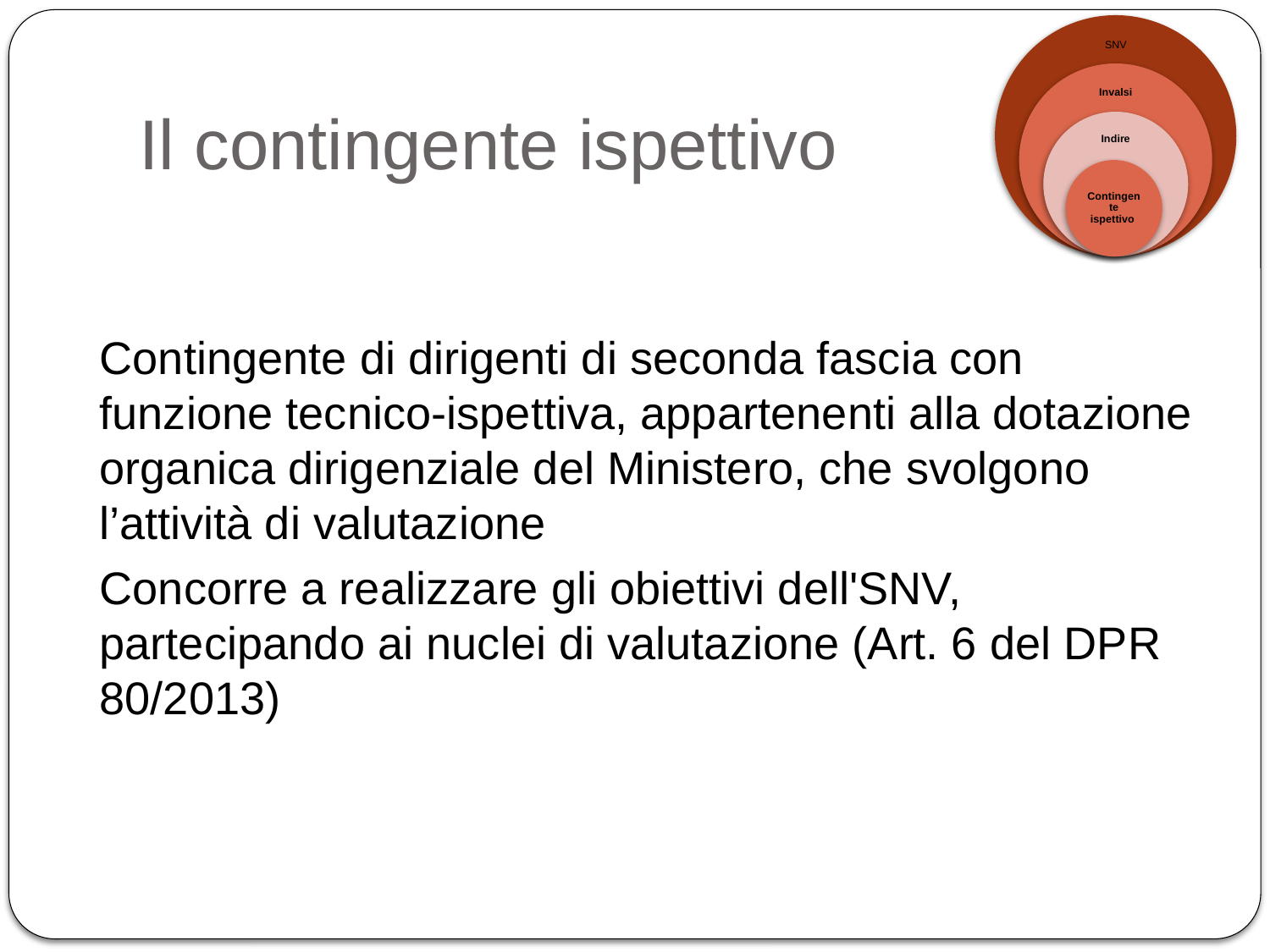

SNV
Invalsi
Indire
Contingente ispettivo
# Il contingente ispettivo

Contingente di dirigenti di seconda fascia con funzione tecnico-ispettiva, appartenenti alla dotazione organica dirigenziale del Ministero, che svolgono l’attività di valutazione
Concorre a realizzare gli obiettivi dell'SNV, partecipando ai nuclei di valutazione (Art. 6 del DPR 80/2013)